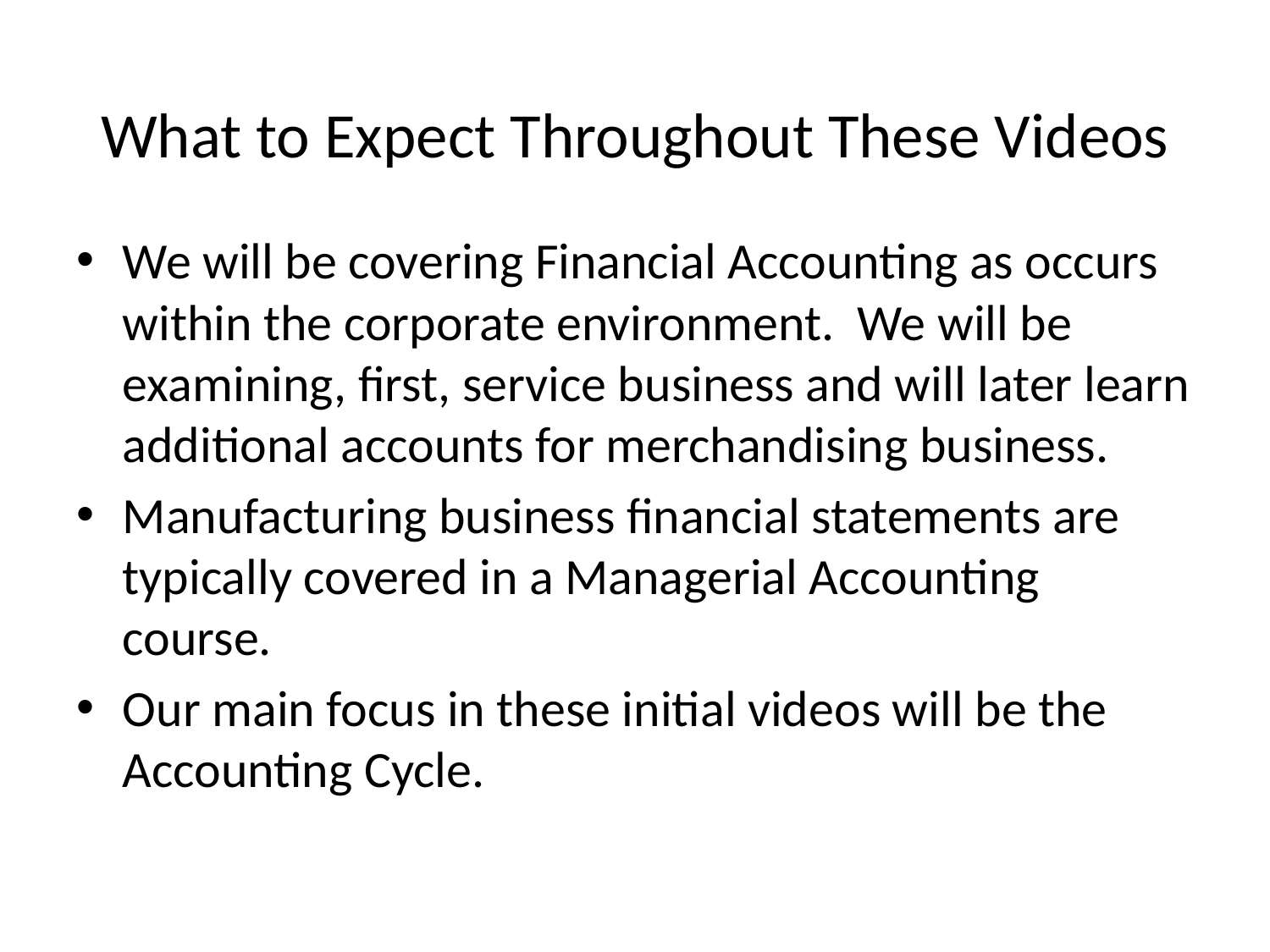

# What to Expect Throughout These Videos
We will be covering Financial Accounting as occurs within the corporate environment.  We will be examining, first, service business and will later learn additional accounts for merchandising business.
Manufacturing business financial statements are typically covered in a Managerial Accounting course.
Our main focus in these initial videos will be the Accounting Cycle.